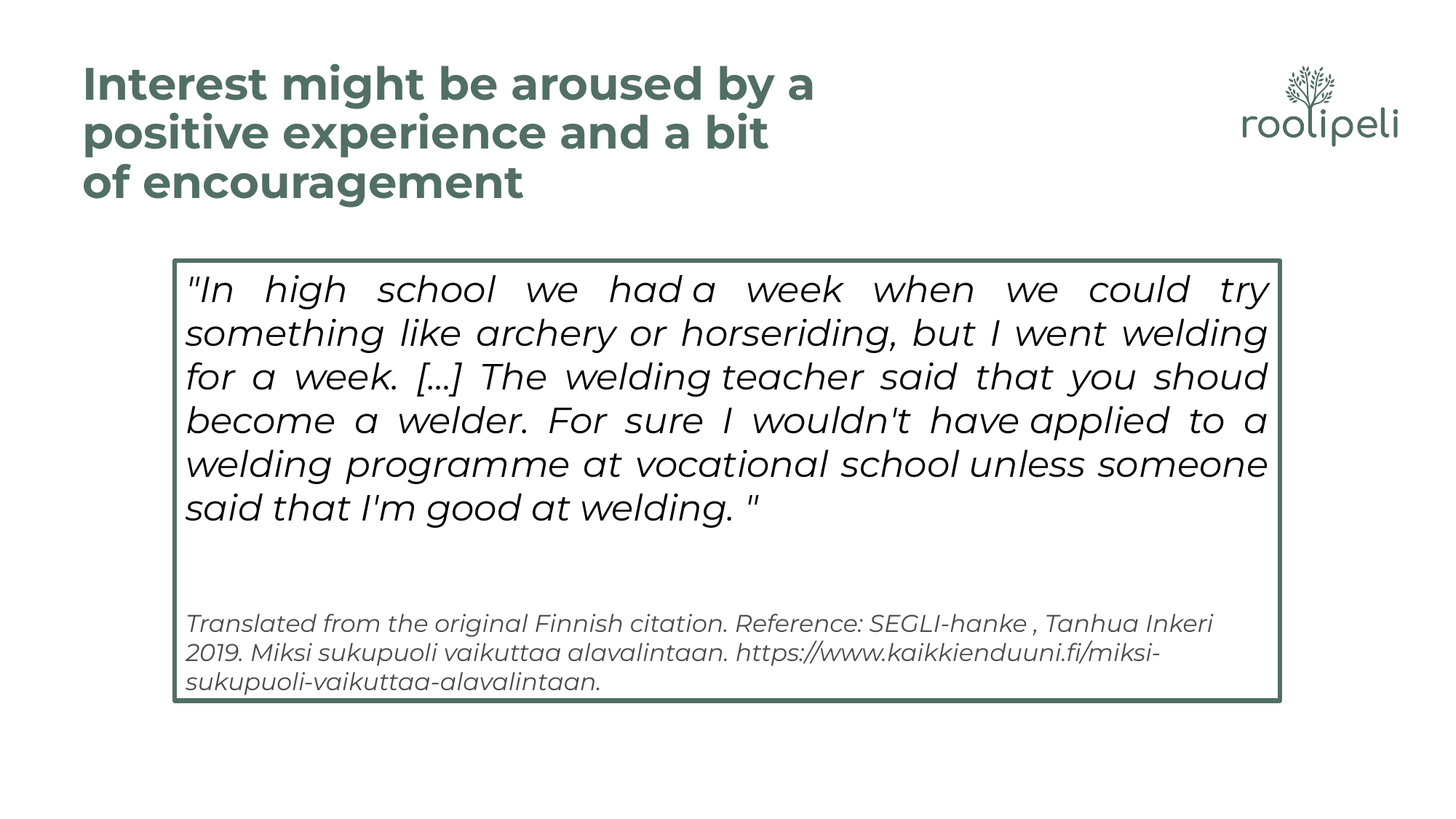

# Interest might be aroused by a positive experience and a bit of encouragement
"In high school we had a week when we could try something like archery or horseriding, but I went welding for a week. […] The welding teacher said that you shoud become a welder. For sure I wouldn't have applied to a welding programme at vocational school unless someone said that I'm good at welding. "

Translated from the original Finnish citation. Reference: SEGLI-hanke , Tanhua Inkeri 2019. Miksi sukupuoli vaikuttaa alavalintaan. https://www.kaikkienduuni.fi/miksi-sukupuoli-vaikuttaa-alavalintaan.